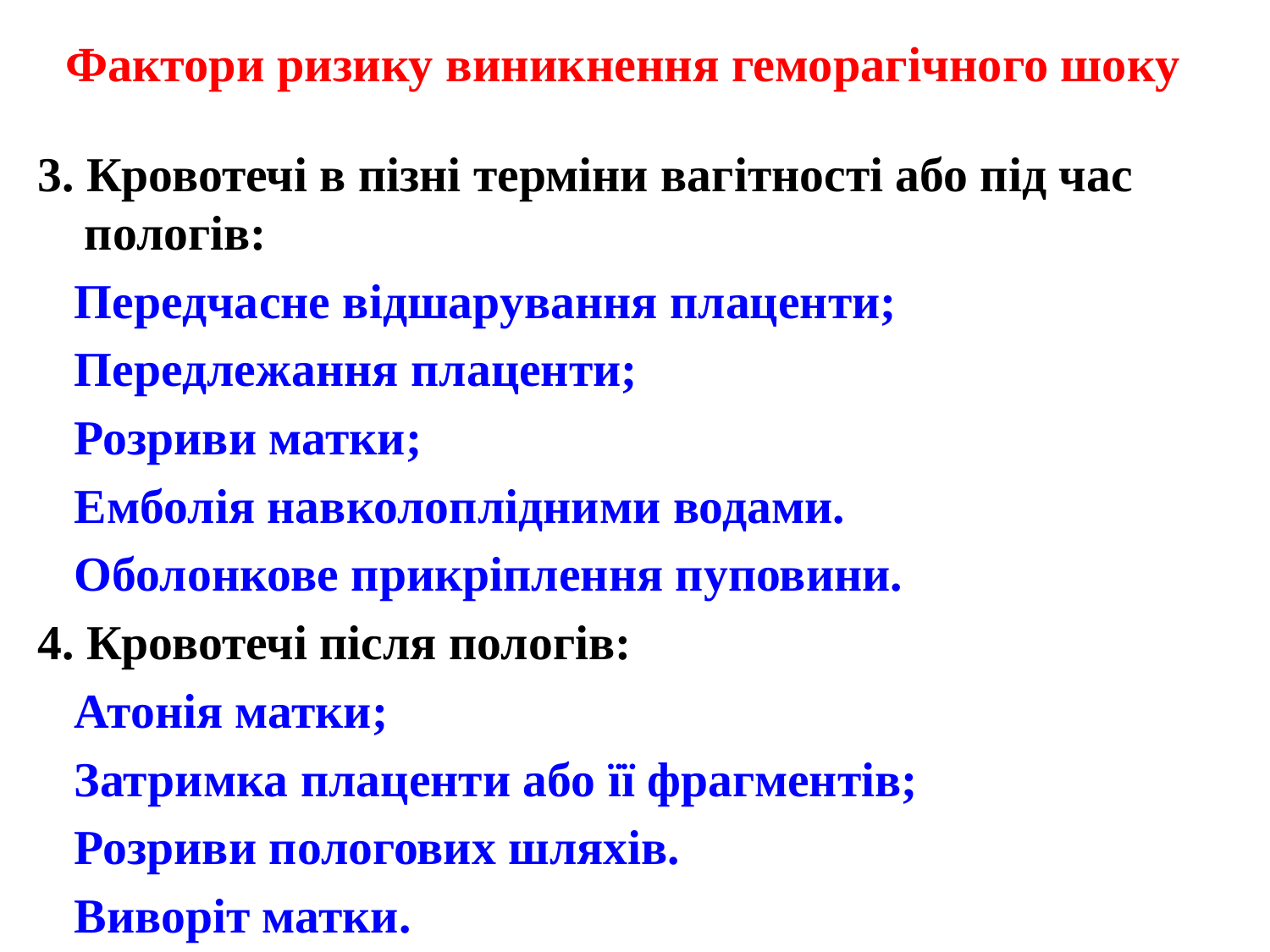

Фактори ризику виникнення геморагічного шоку
3. Кровотечі в пізні терміни вагітності або під час пологів:
   Передчасне відшарування плаценти;
   Передлежання плаценти;
   Розриви матки;
   Емболія навколоплідними водами.
   Оболонкове прикріплення пуповини.
4. Кровотечі після пологів:
   Атонія матки;
   Затримка плаценти або її фрагментів;
   Розриви пологових шляхів.
   Виворіт матки.